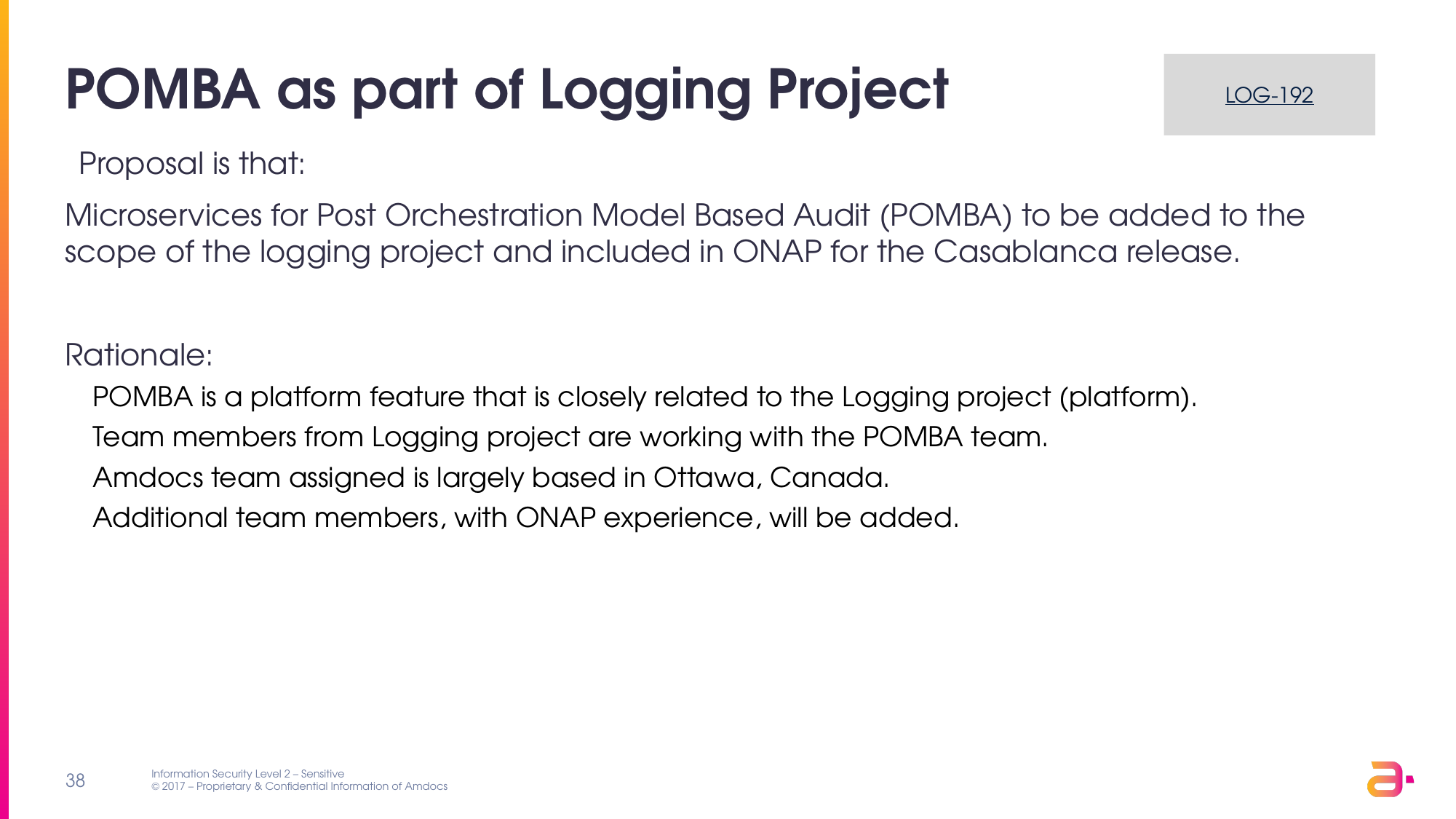

# POMBA as part of Logging Project
LOG-192
Proposal is that:
Microservices for Post Orchestration Model Based Audit (POMBA) to be added to the scope of the logging project and included in ONAP for the Casablanca release.

Rationale:
POMBA is a platform feature that is closely related to the Logging project (platform).
Team members from Logging project are working with the POMBA team.
Amdocs team assigned is largely based in Ottawa, Canada.
Additional team members, with ONAP experience, will be added.